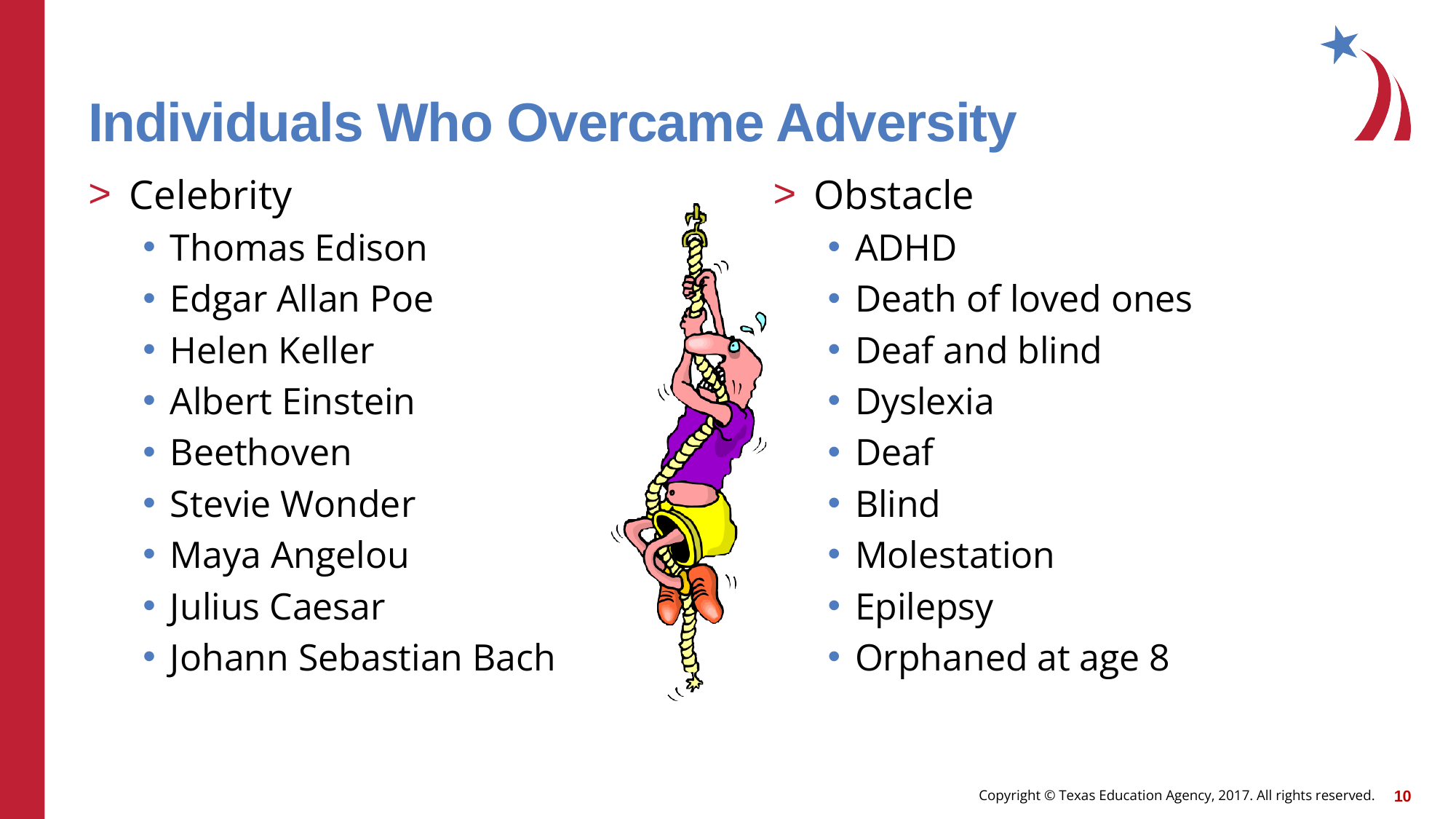

# Individuals Who Overcame Adversity
Celebrity
Thomas Edison
Edgar Allan Poe
Helen Keller
Albert Einstein
Beethoven
Stevie Wonder
Maya Angelou
Julius Caesar
Johann Sebastian Bach

Obstacle
ADHD
Death of loved ones
Deaf and blind
Dyslexia
Deaf
Blind
Molestation
Epilepsy
Orphaned at age 8